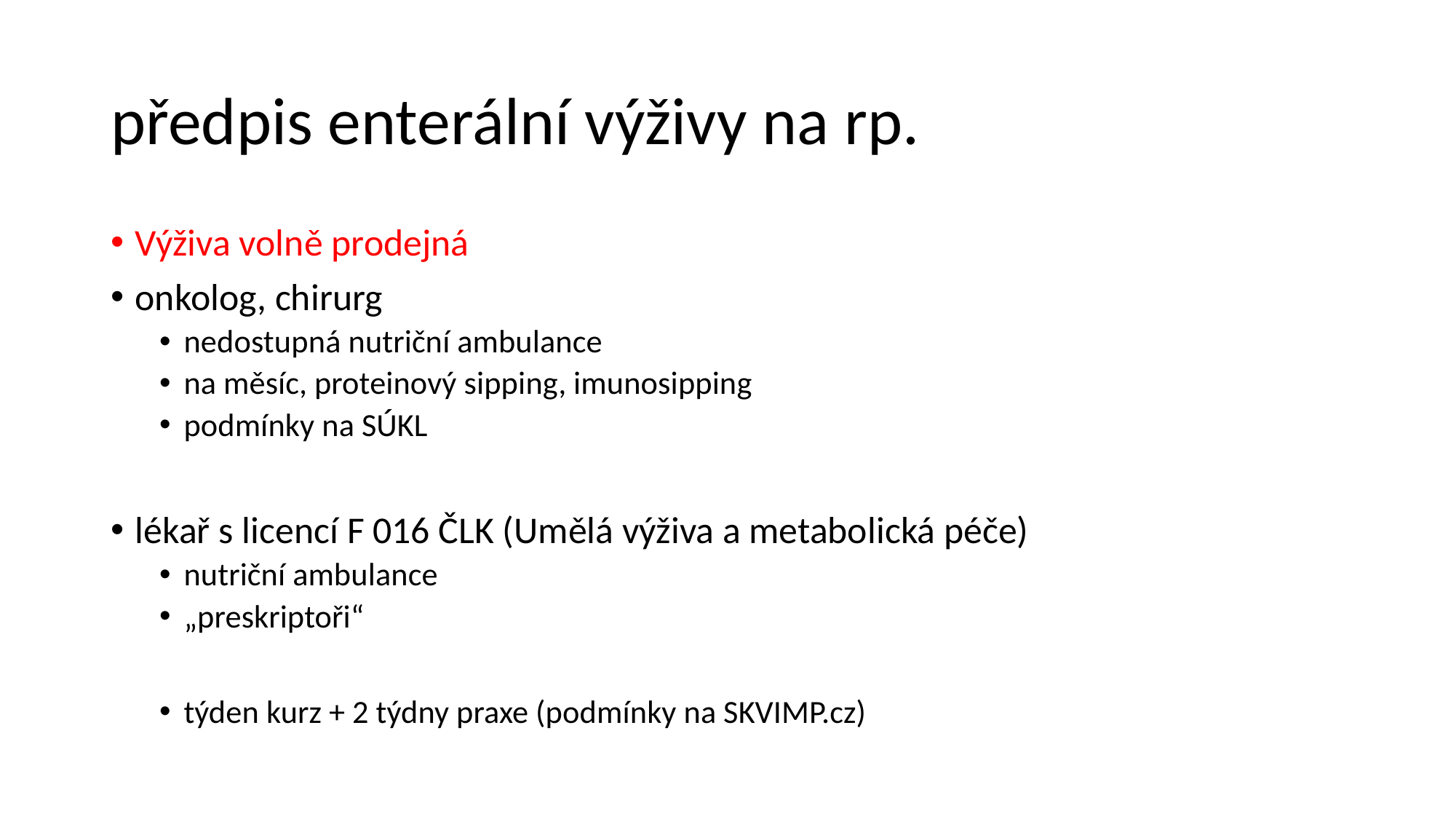

# předpis enterální výživy na rp.
Výživa volně prodejná
onkolog, chirurg
nedostupná nutriční ambulance
na měsíc, proteinový sipping, imunosipping
podmínky na SÚKL

lékař s licencí F 016 ČLK (Umělá výživa a metabolická péče)
nutriční ambulance
„preskriptoři“

týden kurz + 2 týdny praxe (podmínky na SKVIMP.cz)